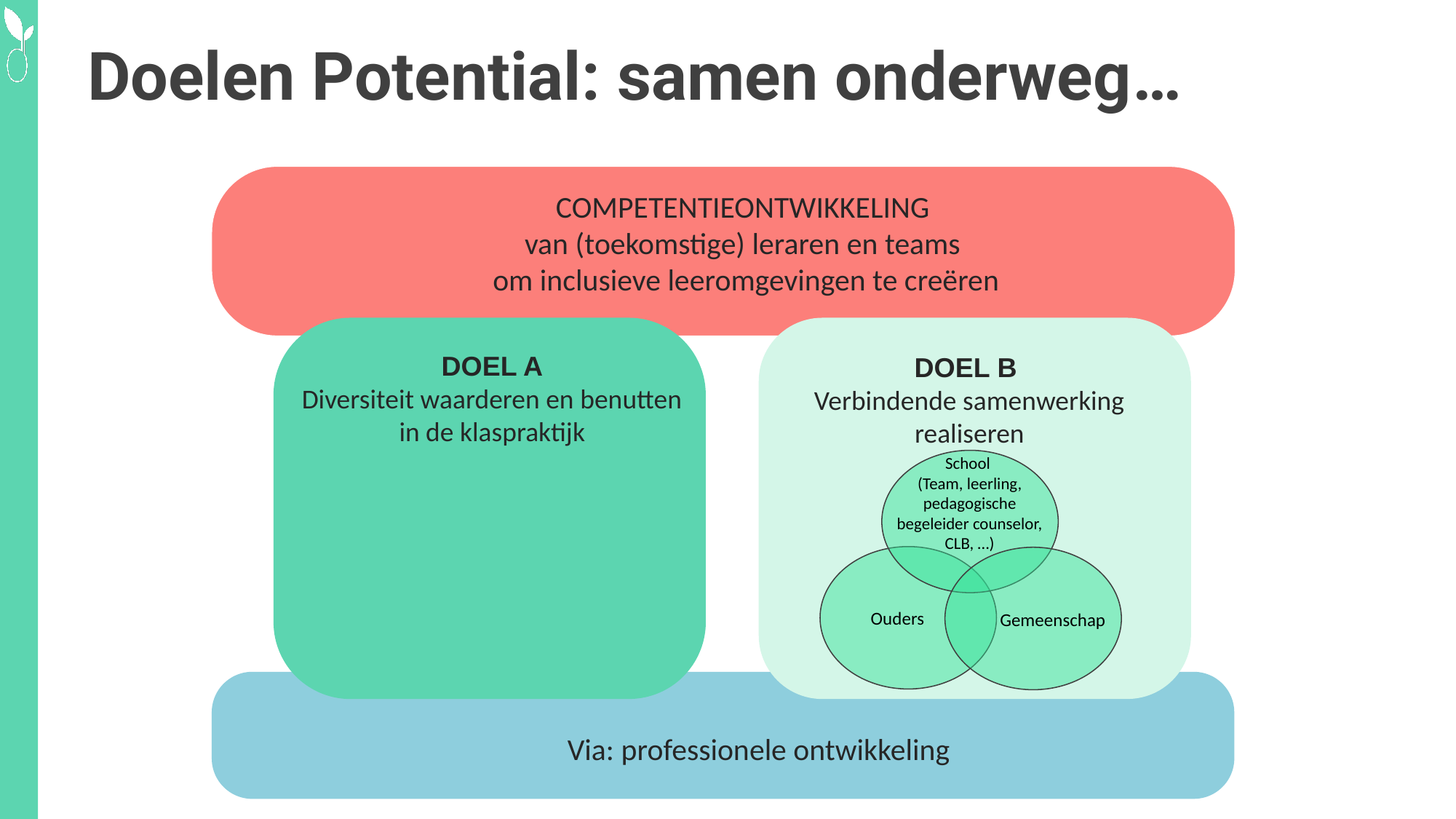

Doelen Potential: samen onderweg…

School
(Team, leerling, pedagogische begeleider counselor, CLB, …)

Ouders
Gemeenschap
DOEL A
Diversiteit waarderen en benutten in de klaspraktijk

DOEL B
Verbindende samenwerking realiseren
COMPETENTIEONTWIKKELING
van (toekomstige) leraren en teams
om inclusieve leeromgevingen te creëren
Via: professionele ontwikkeling